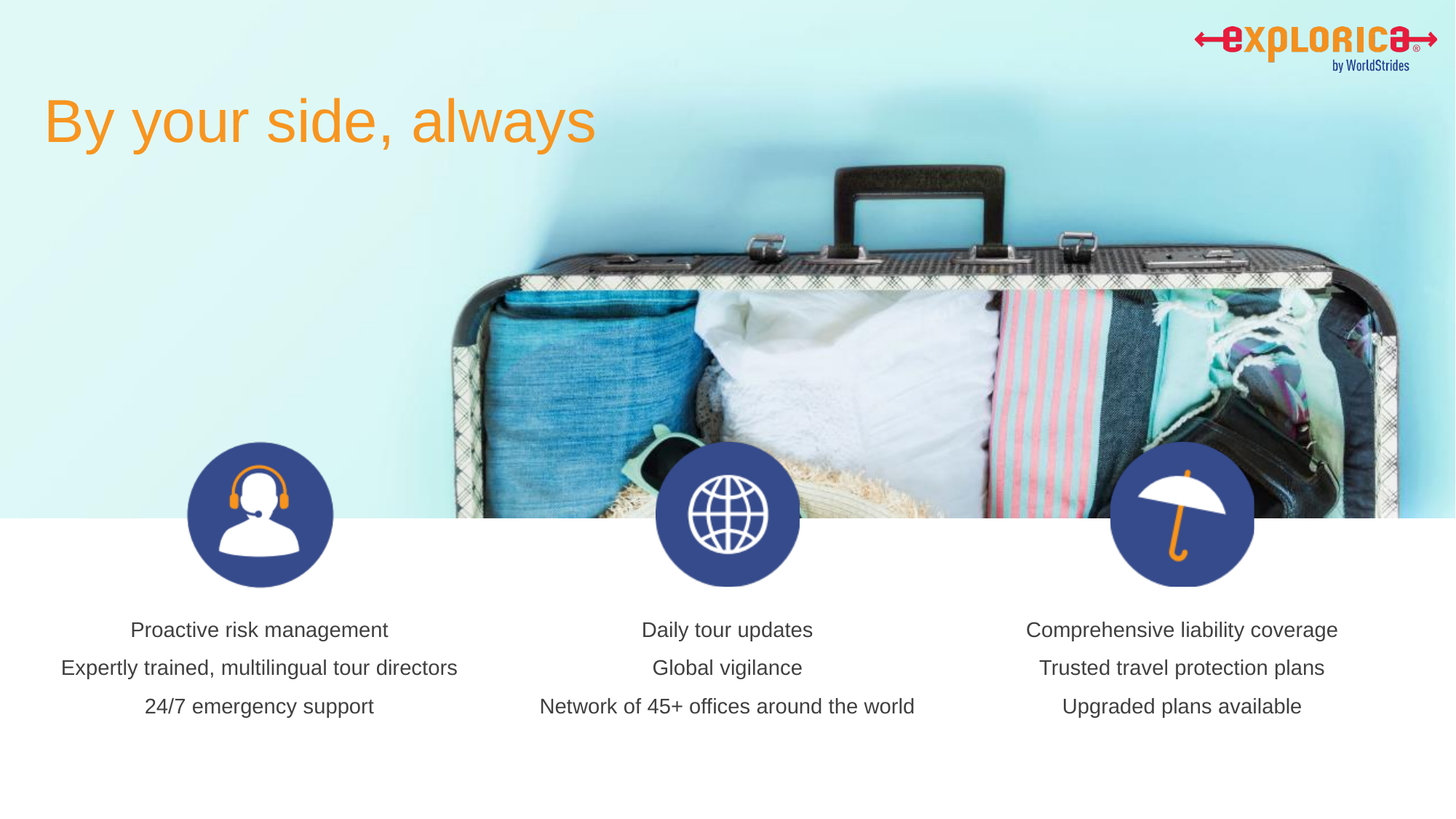

# By your side, always
Proactive risk management
Expertly trained, multilingual tour directors
24/7 emergency support
Daily tour updates
Global vigilance
Network of 45+ offices around the world
Comprehensive liability coverage
Trusted travel protection plans
Upgraded plans available